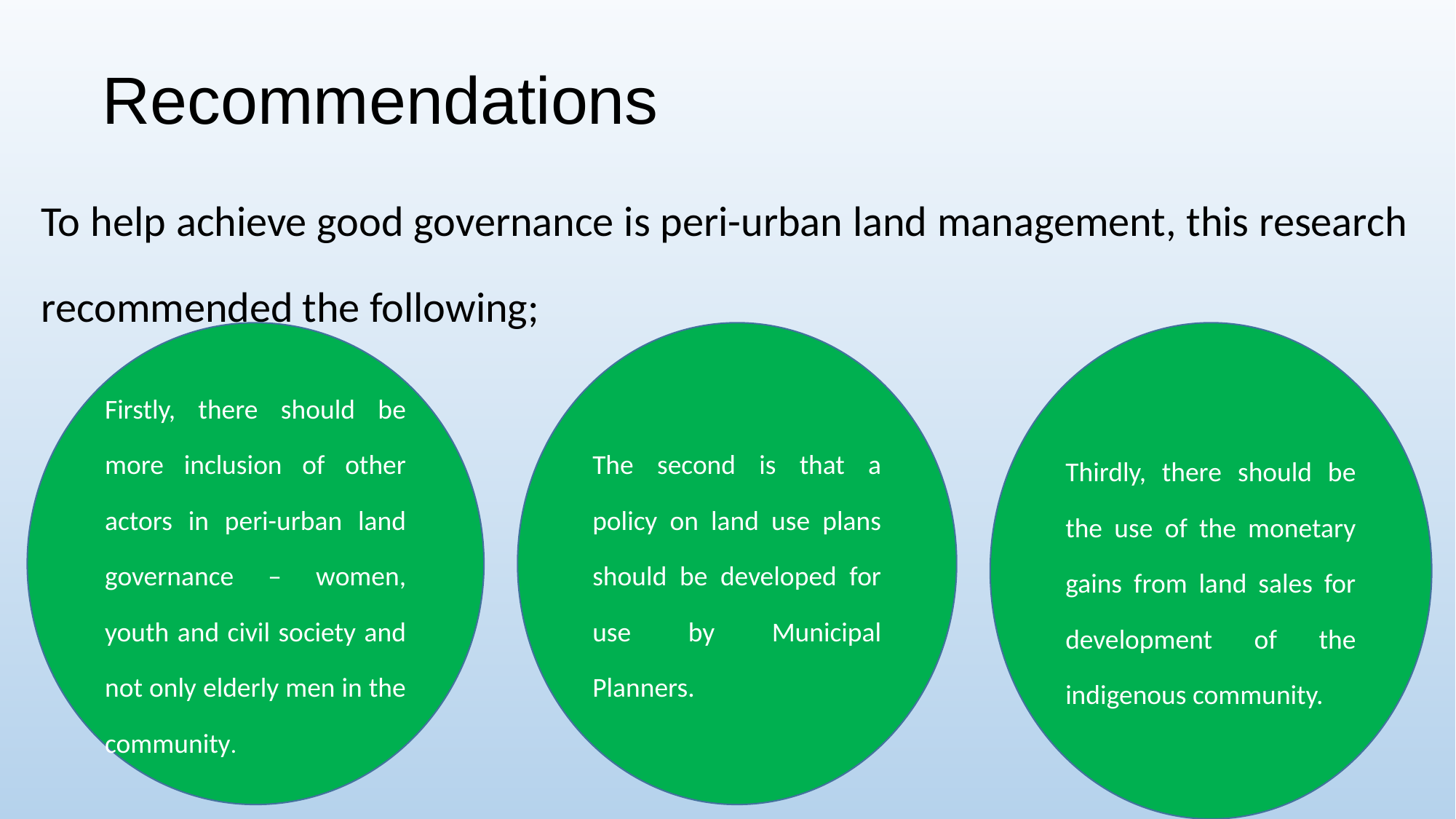

# Recommendations
To help achieve good governance is peri-urban land management, this research recommended the following;

Firstly, there should be more inclusion of other actors in peri-urban land governance – women, youth and civil society and not only elderly men in the community.
The second is that a policy on land use plans should be developed for use by Municipal Planners.
Thirdly, there should be the use of the monetary gains from land sales for development of the indigenous community.